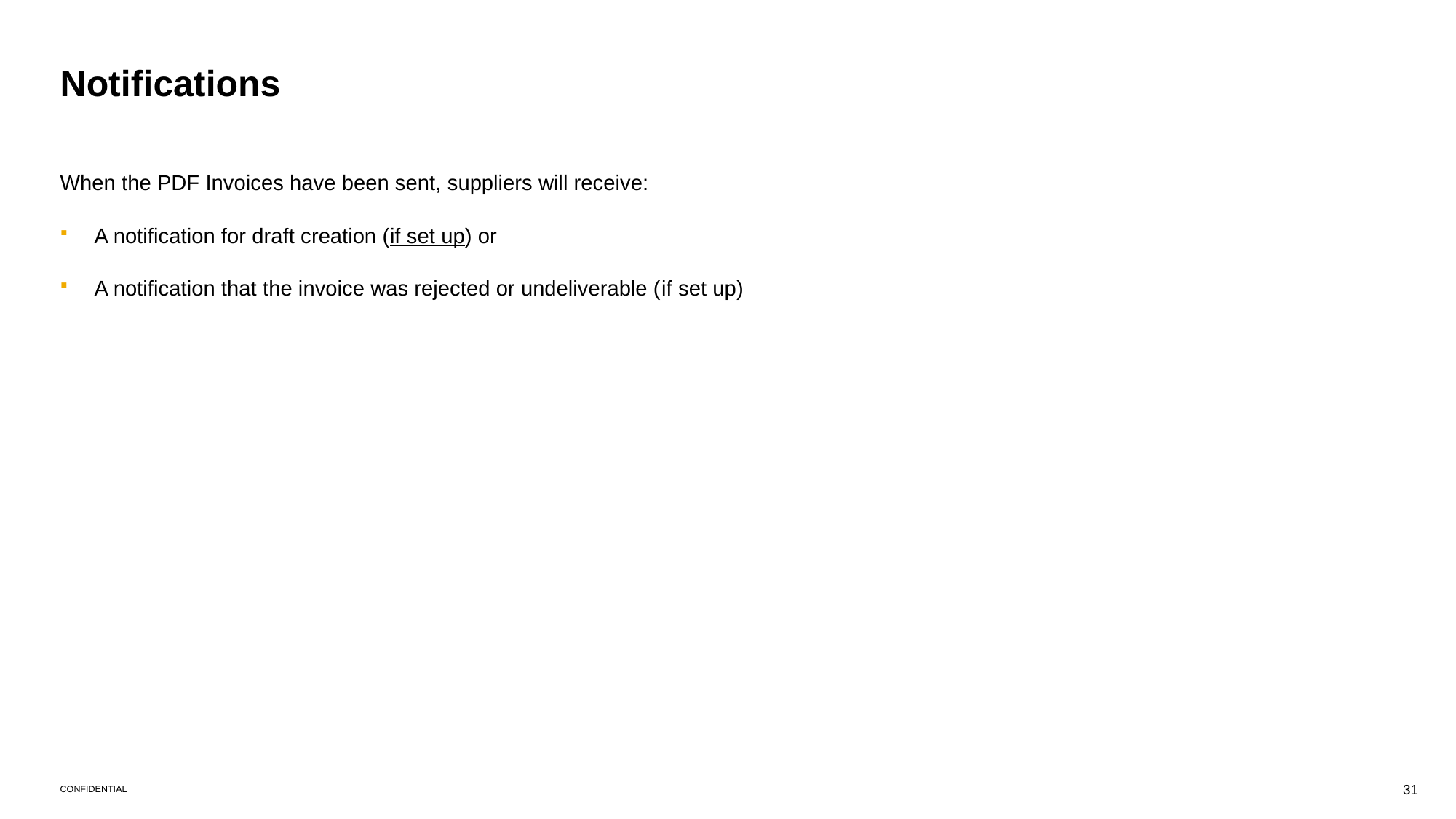

# Notifications
When the PDF Invoices have been sent, suppliers will receive:
A notification for draft creation (if set up) or
A notification that the invoice was rejected or undeliverable (if set up)